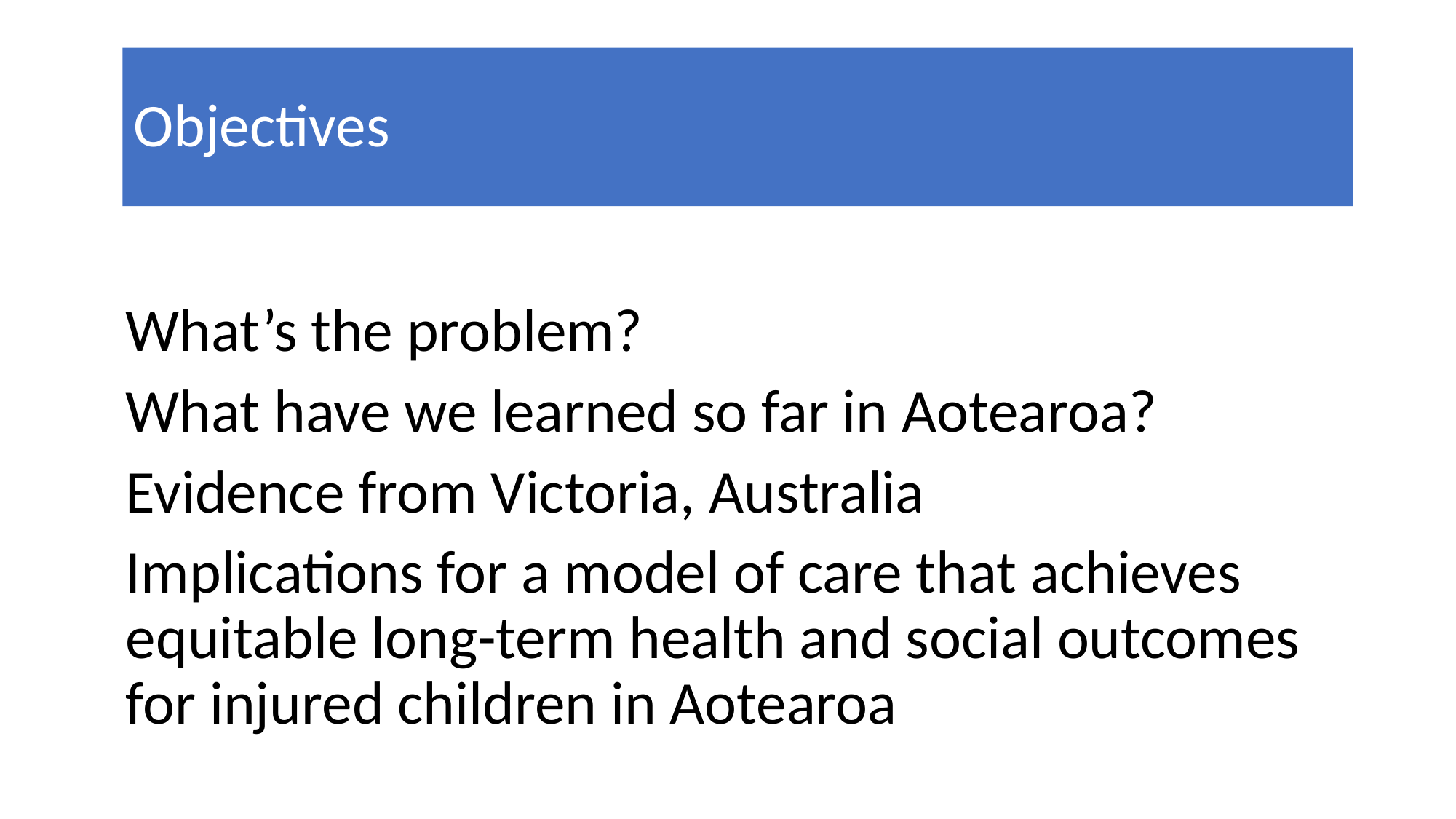

# Objectives
What’s the problem?
What have we learned so far in Aotearoa?
Evidence from Victoria, Australia
Implications for a model of care that achieves equitable long-term health and social outcomes for injured children in Aotearoa